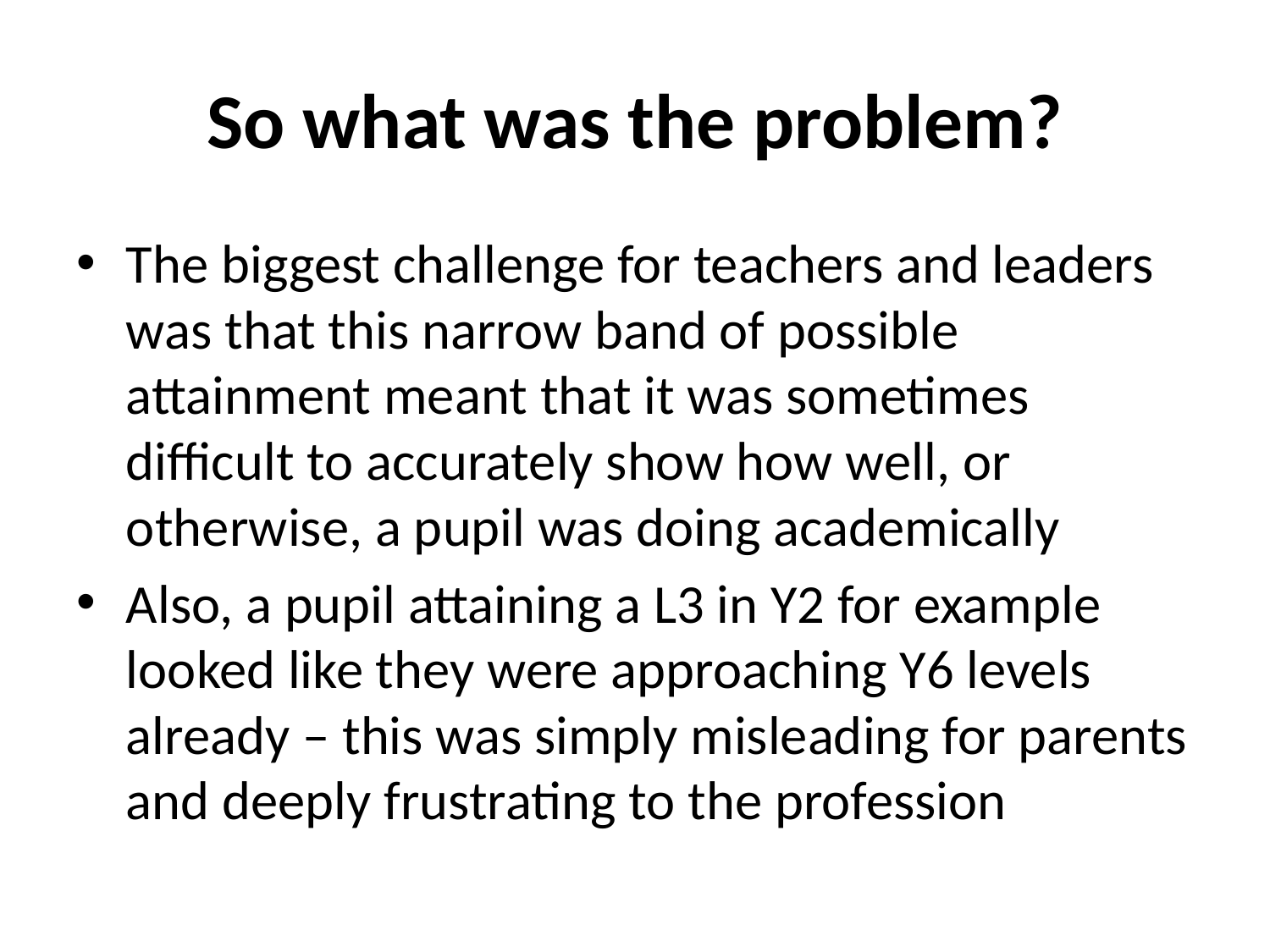

# So what was the problem?
The biggest challenge for teachers and leaders was that this narrow band of possible attainment meant that it was sometimes difficult to accurately show how well, or otherwise, a pupil was doing academically
Also, a pupil attaining a L3 in Y2 for example looked like they were approaching Y6 levels already – this was simply misleading for parents and deeply frustrating to the profession